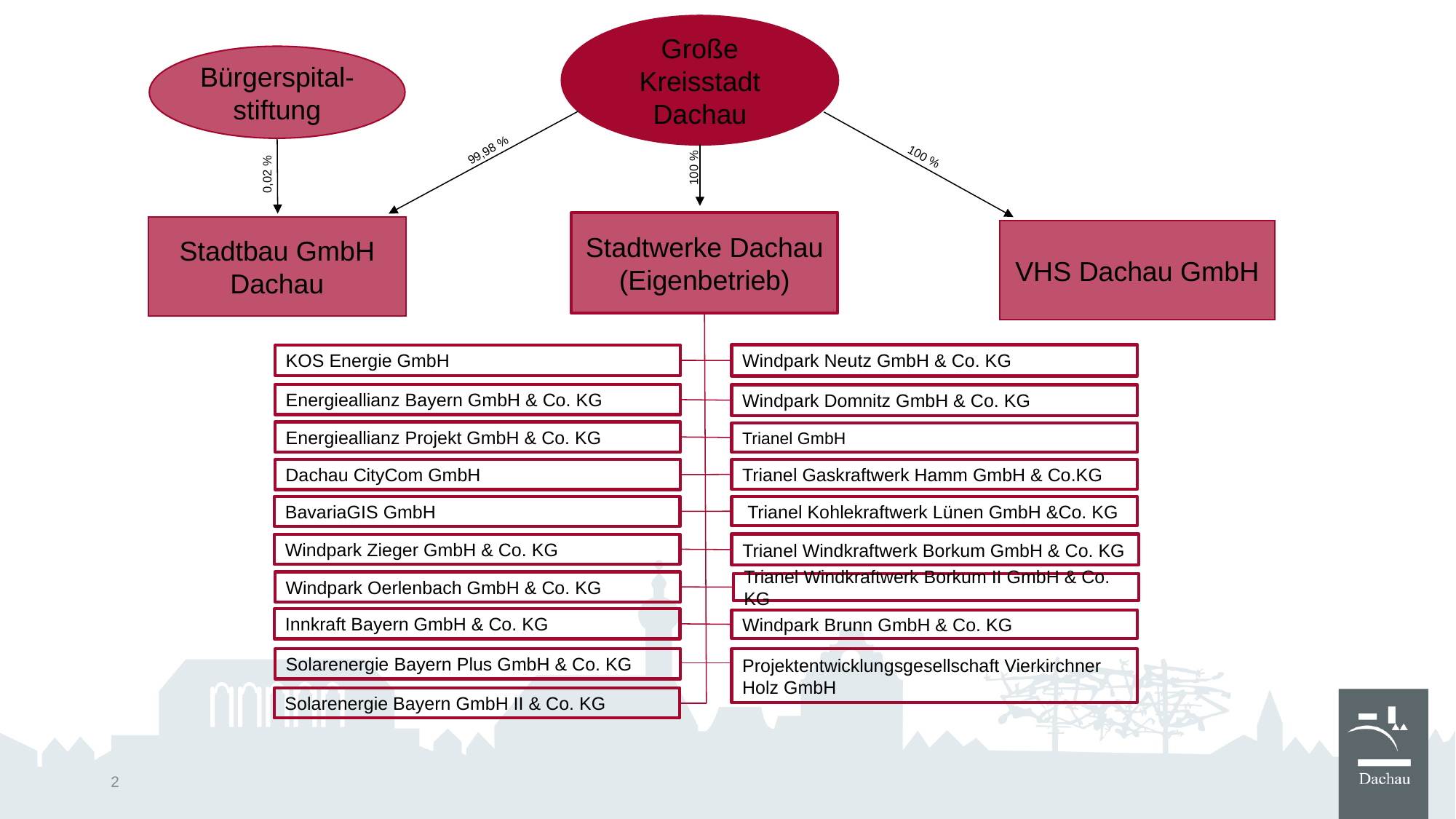

Große Kreisstadt Dachau
Bürgerspital-stiftung
99,98 %
0,02 %

100 %
100 %
Stadtwerke Dachau
(Eigenbetrieb)
Stadtbau GmbH
Dachau
VHS Dachau GmbH
Windpark Neutz GmbH & Co. KG
KOS Energie GmbH
Energieallianz Bayern GmbH & Co. KG
Windpark Domnitz GmbH & Co. KG
Energieallianz Projekt GmbH & Co. KG
Trianel GmbH
Trianel Gaskraftwerk Hamm GmbH & Co.KG
Dachau CityCom GmbH
BavariaGIS GmbH
 Trianel Kohlekraftwerk Lünen GmbH &Co. KG
Trianel Windkraftwerk Borkum GmbH & Co. KG
Windpark Zieger GmbH & Co. KG
Windpark Oerlenbach GmbH & Co. KG
Trianel Windkraftwerk Borkum II GmbH & Co. KG
Innkraft Bayern GmbH & Co. KG
Windpark Brunn GmbH & Co. KG
Projektentwicklungsgesellschaft Vierkirchner Holz GmbH
Solarenergie Bayern Plus GmbH & Co. KG
Solarenergie Bayern GmbH II & Co. KG
2